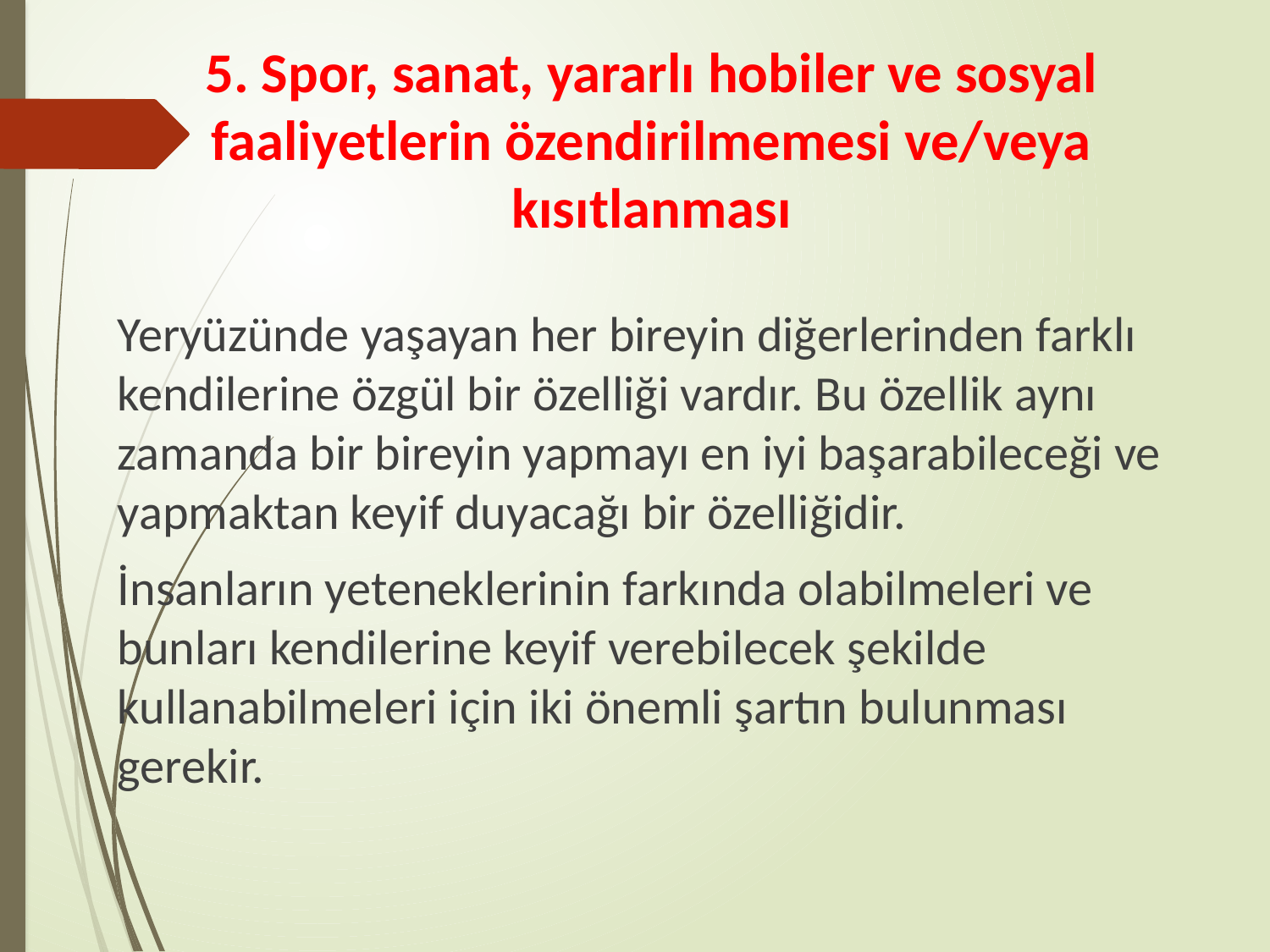

# 5. Spor, sanat, yararlı hobiler ve sosyal faaliyetlerin özendirilmemesi ve/veya kısıtlanması
Yeryüzünde yaşayan her bireyin diğerlerinden farklı kendilerine özgül bir özelliği vardır. Bu özellik aynı zamanda bir bireyin yapmayı en iyi başarabileceği ve yapmaktan keyif duyacağı bir özelliğidir.
İnsanların yeteneklerinin farkında olabilmeleri ve bunları kendilerine keyif verebilecek şekilde kullanabilmeleri için iki önemli şartın bulunması gerekir.